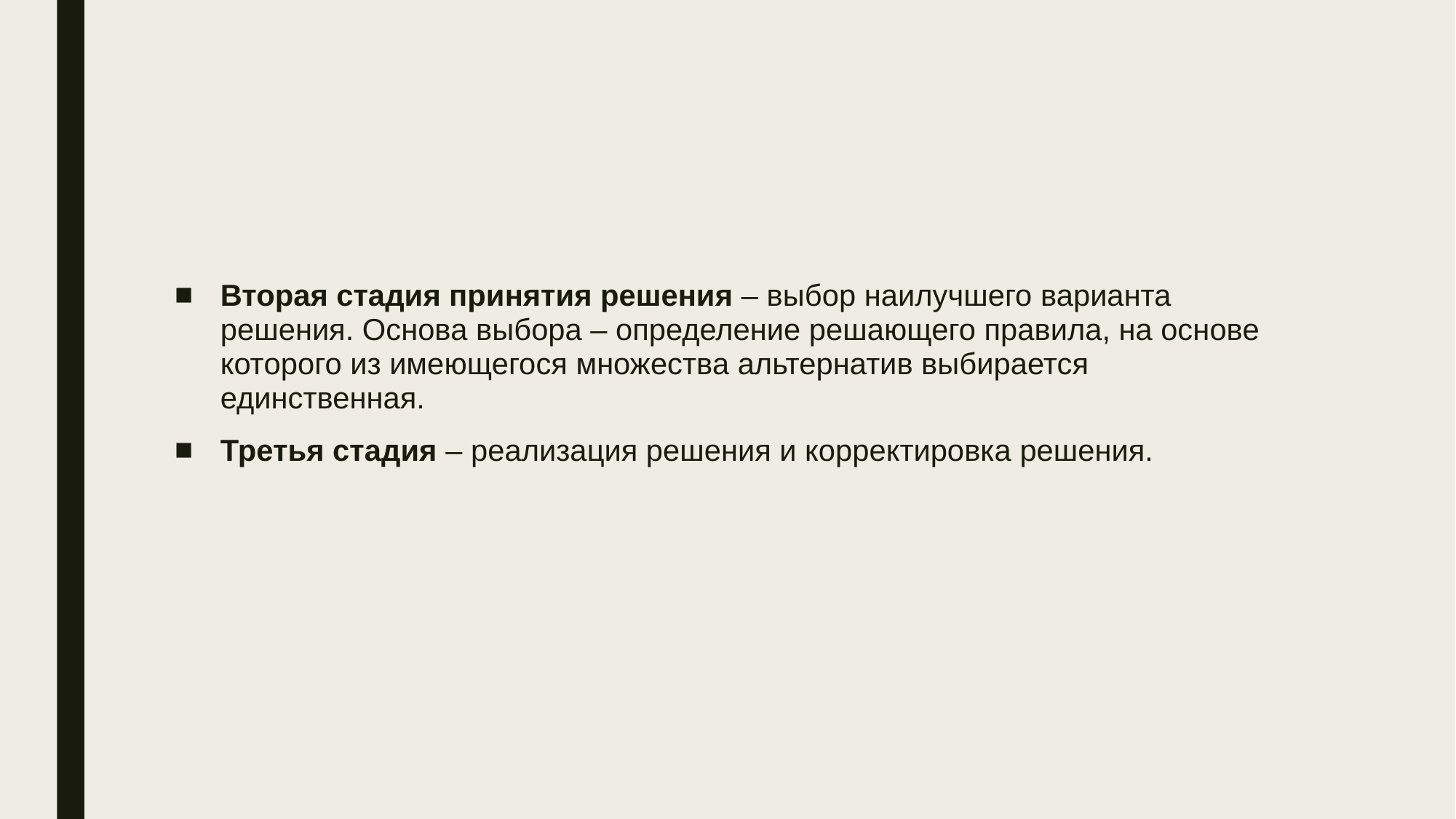

#
Вторая стадия принятия решения – выбор наилучшего варианта решения. Основа выбора – определение решающего правила, на основе которого из имеющегося множества альтернатив выбирается единственная.
Третья стадия – реализация решения и корректировка решения.